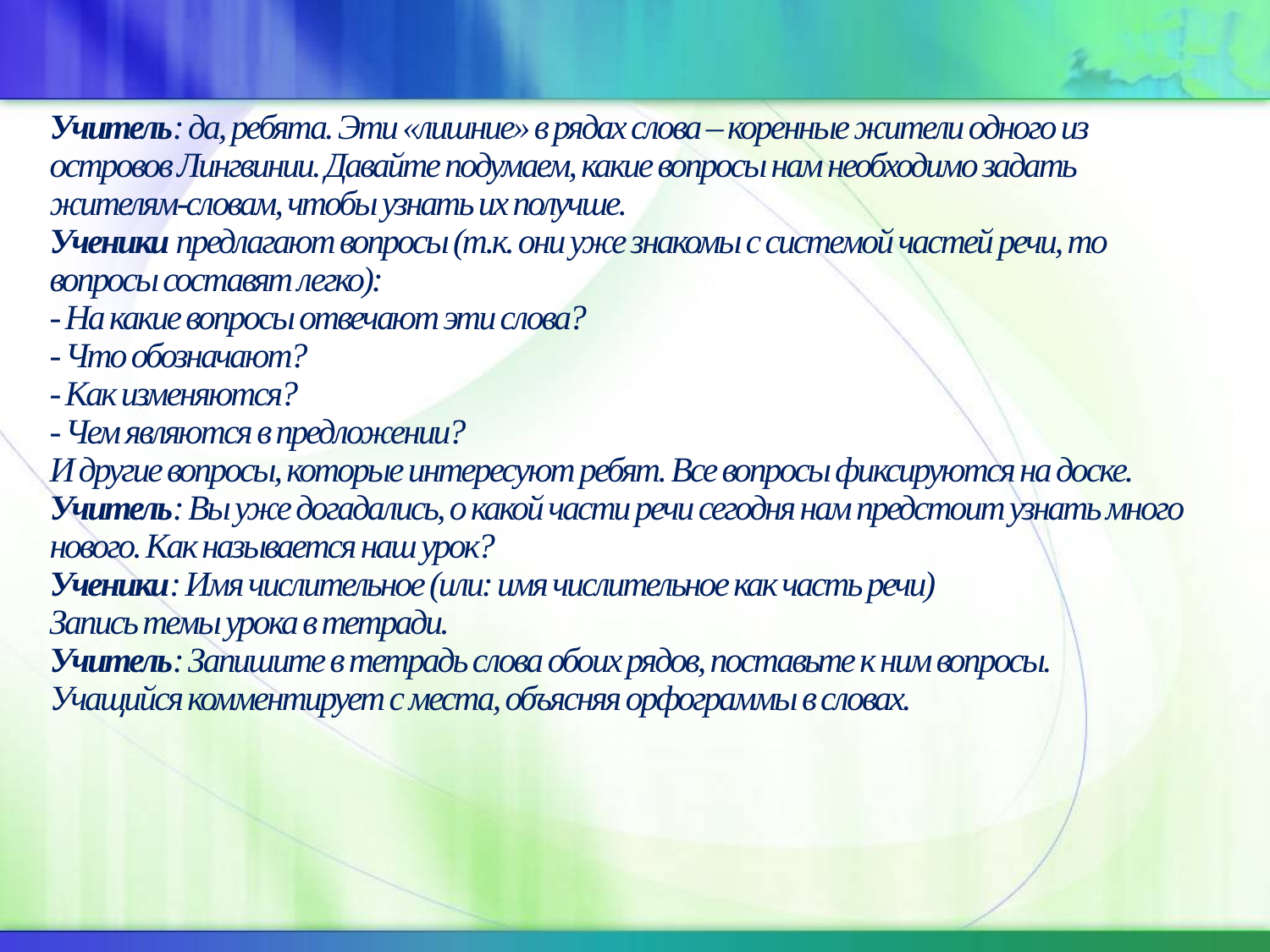

# Учитель: да, ребята. Эти «лишние» в рядах слова – коренные жители одного из островов Лингвинии. Давайте подумаем, какие вопросы нам необходимо задать жителям-словам, чтобы узнать их получше. Ученики предлагают вопросы (т.к. они уже знакомы с системой частей речи, то вопросы составят легко): - На какие вопросы отвечают эти слова? - Что обозначают? - Как изменяются? - Чем являются в предложении? И другие вопросы, которые интересуют ребят. Все вопросы фиксируются на доске. Учитель: Вы уже догадались, о какой части речи сегодня нам предстоит узнать много нового. Как называется наш урок? Ученики: Имя числительное (или: имя числительное как часть речи) Запись темы урока в тетради. Учитель: Запишите в тетрадь слова обоих рядов, поставьте к ним вопросы. Учащийся комментирует с места, объясняя орфограммы в словах.